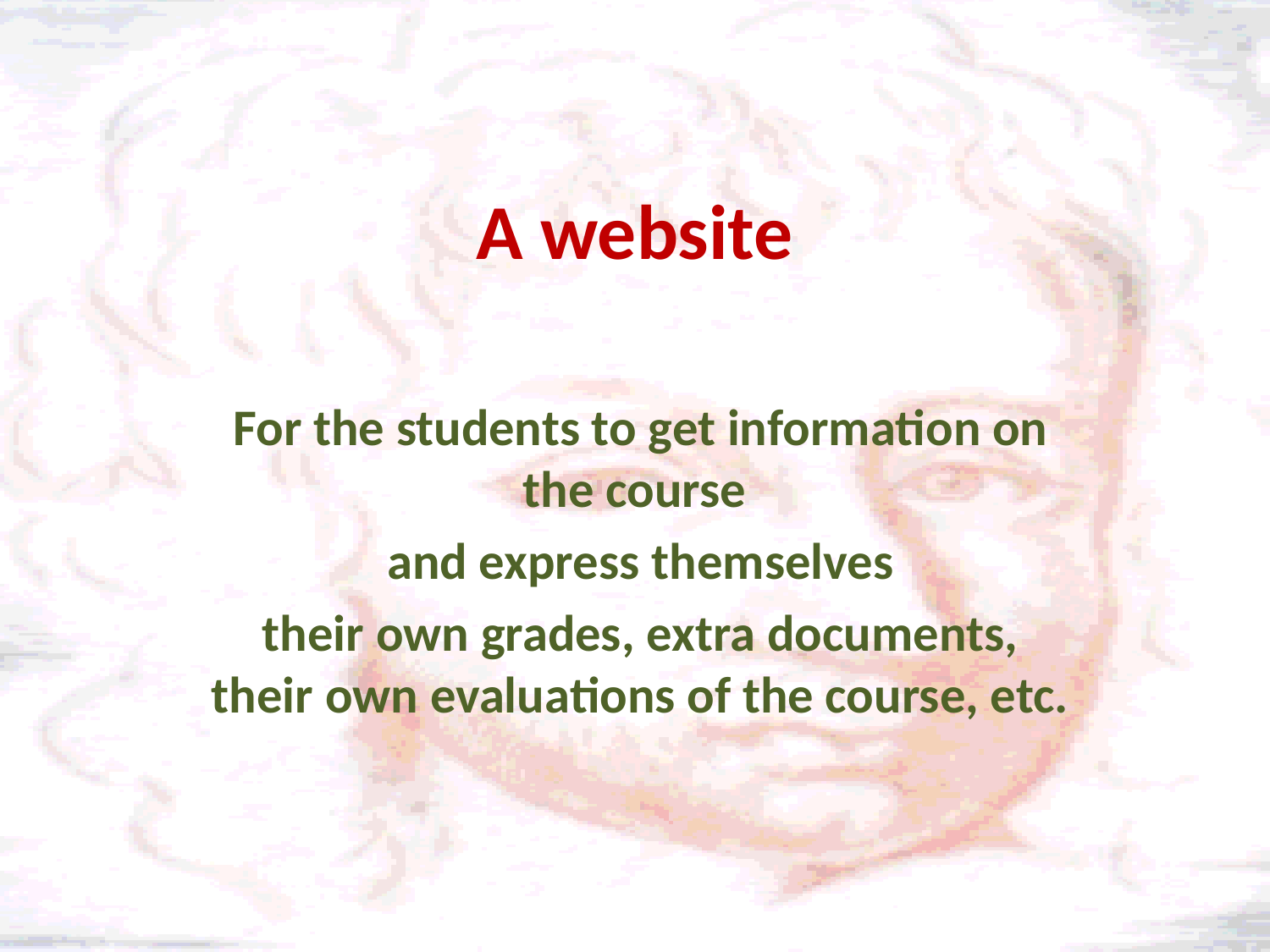

# A website

For the students to get information on the course
and express themselves
their own grades, extra documents, their own evaluations of the course, etc.